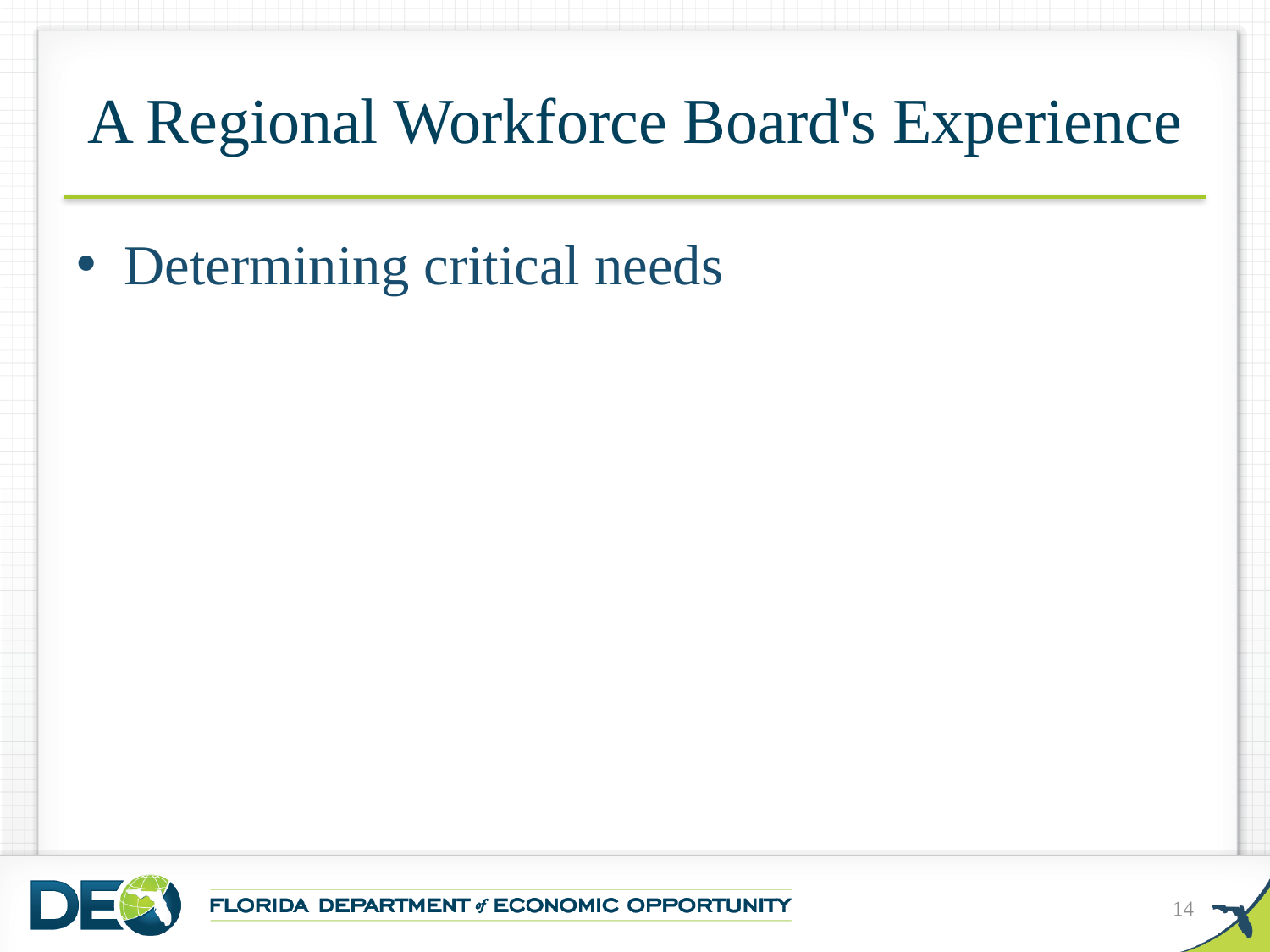

# A Regional Workforce Board's Experience
Determining critical needs
14